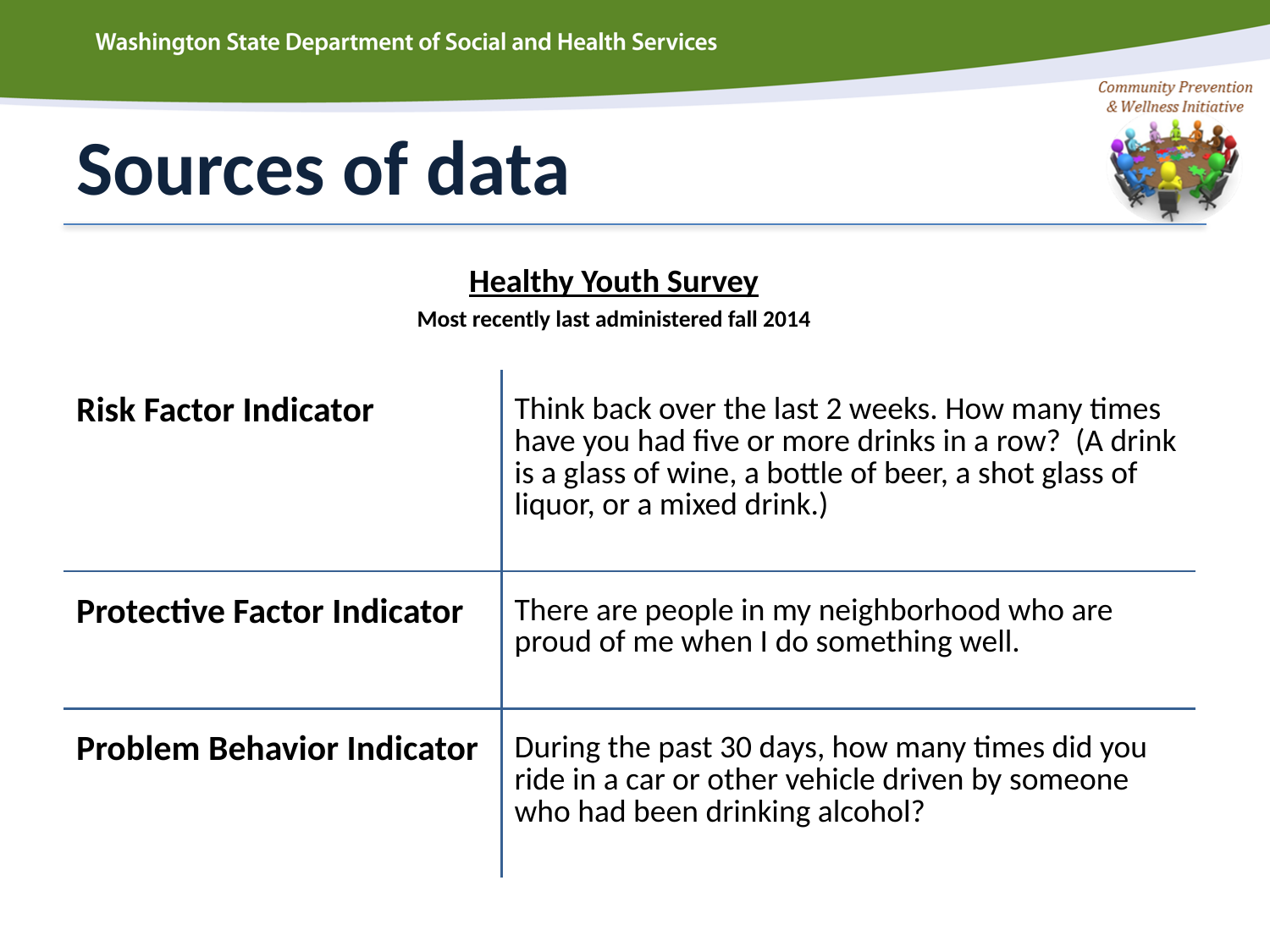

# Sources of data
Healthy Youth Survey
Most recently last administered fall 2014
| Risk Factor Indicator | Think back over the last 2 weeks. How many times have you had five or more drinks in a row? (A drink is a glass of wine, a bottle of beer, a shot glass of liquor, or a mixed drink.) |
| --- | --- |
| Protective Factor Indicator | There are people in my neighborhood who are proud of me when I do something well. |
| Problem Behavior Indicator | During the past 30 days, how many times did you ride in a car or other vehicle driven by someone who had been drinking alcohol? |